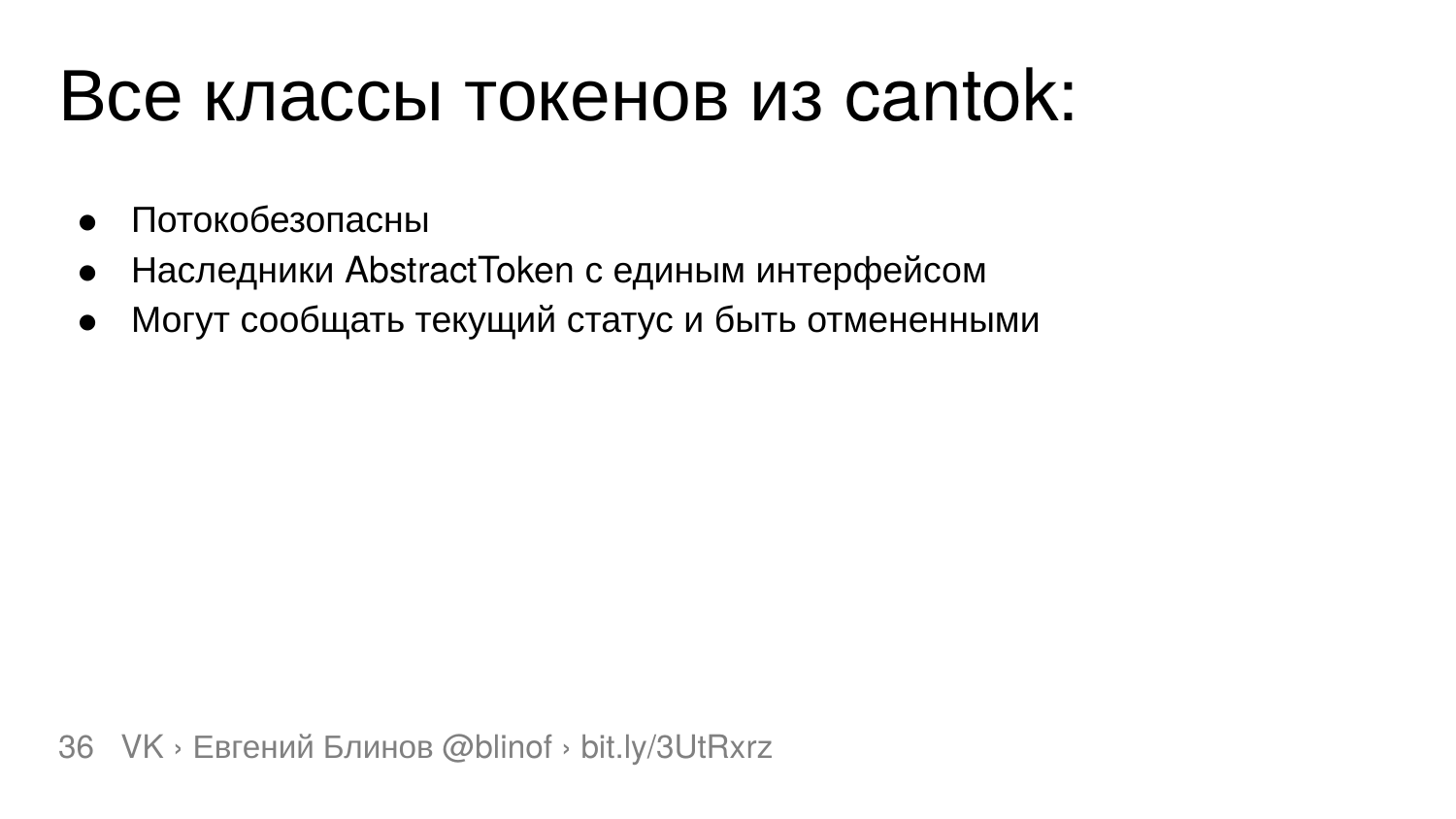

# Все классы токенов из cantok:
Потокобезопасны
Наследники AbstractToken с единым интерфейсом
Могут сообщать текущий статус и быть отмененными